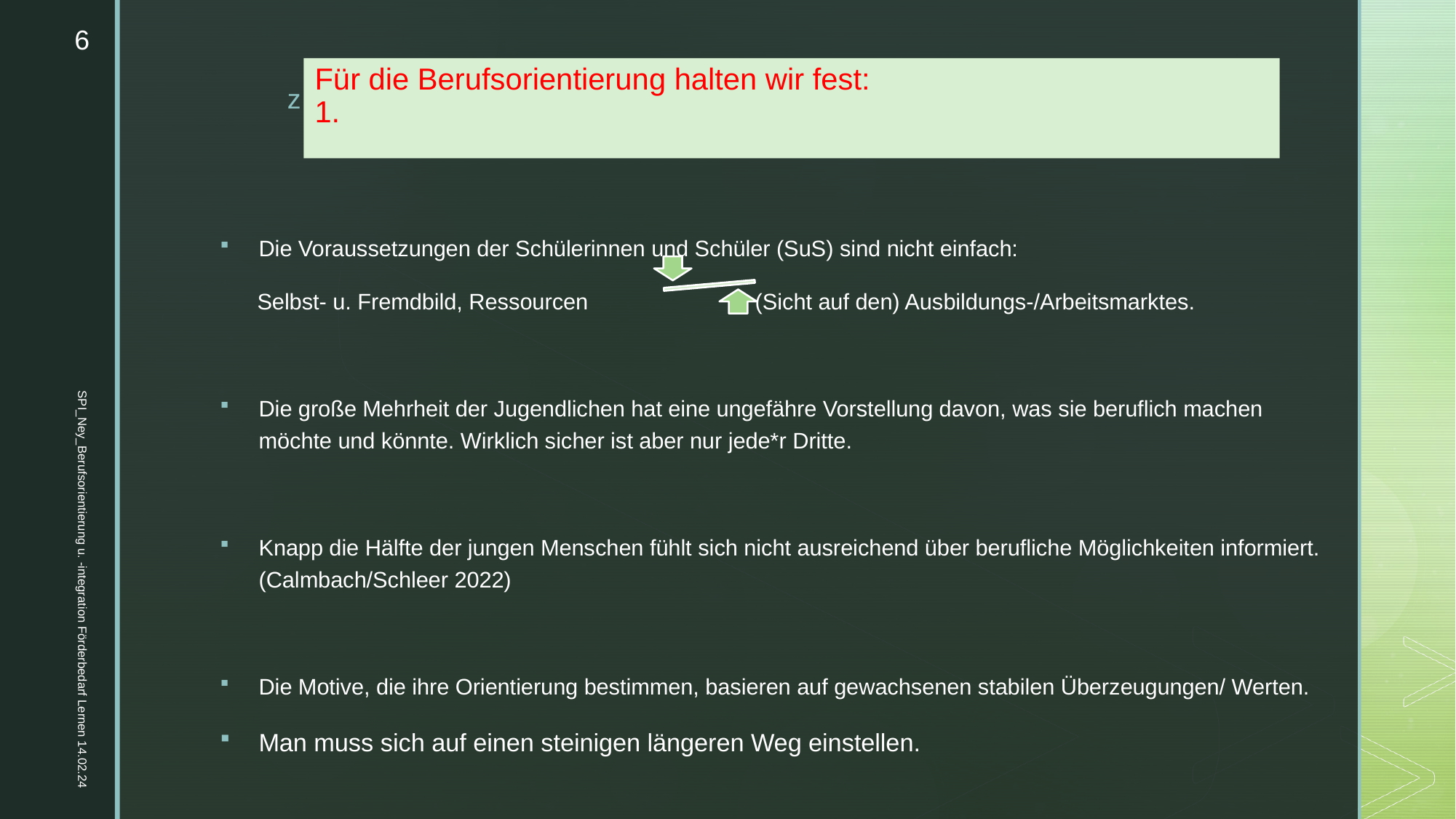

6
# Für die Berufsorientierung halten wir fest: 1.
Die Voraussetzungen der Schülerinnen und Schüler (SuS) sind nicht einfach:
      Selbst- u. Fremdbild, Ressourcen                           (Sicht auf den) Ausbildungs-/Arbeitsmarktes.

Die große Mehrheit der Jugendlichen hat eine ungefähre Vorstellung davon, was sie beruflich machen möchte und könnte. Wirklich sicher ist aber nur jede*r Dritte.

Knapp die Hälfte der jungen Menschen fühlt sich nicht ausreichend über berufliche Möglichkeiten informiert. (Calmbach/Schleer 2022)

Die Motive, die ihre Orientierung bestimmen, basieren auf gewachsenen stabilen Überzeugungen/ Werten.
Man muss sich auf einen steinigen längeren Weg einstellen.

SPI_Ney_Berufsorientierung u. -integration Förderbedarf Lernen 14.02.24